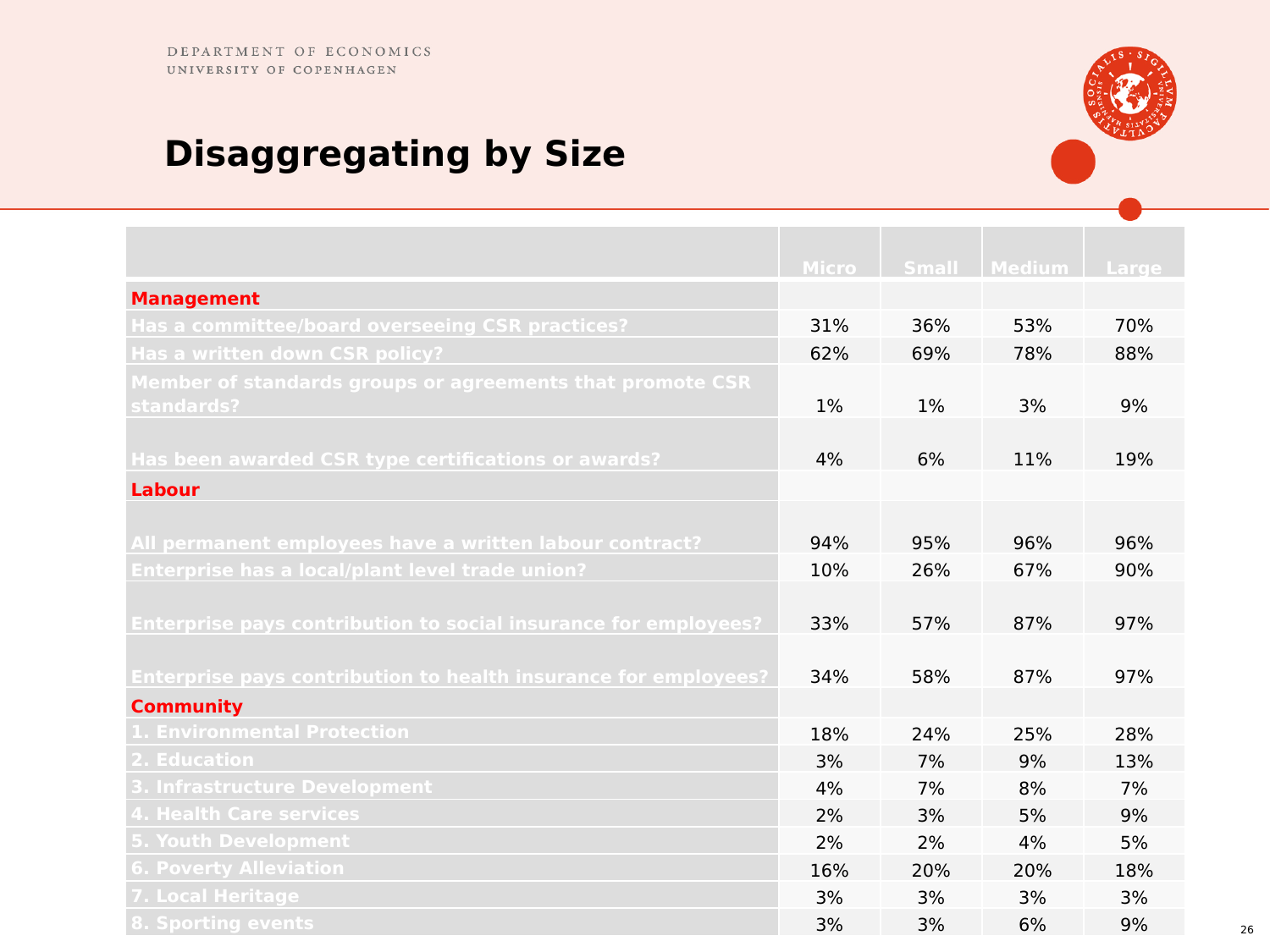

# Disaggregating by Size
|  | Micro | Small | Medium | Large |
| --- | --- | --- | --- | --- |
| Management |  |  |  |  |
| Has a committee/board overseeing CSR practices? | 31% | 36% | 53% | 70% |
| Has a written down CSR policy? | 62% | 69% | 78% | 88% |
| Member of standards groups or agreements that promote CSR standards? | 1% | 1% | 3% | 9% |
| Has been awarded CSR type certifications or awards? | 4% | 6% | 11% | 19% |
| Labour |  |  |  |  |
| All permanent employees have a written labour contract? | 94% | 95% | 96% | 96% |
| Enterprise has a local/plant level trade union? | 10% | 26% | 67% | 90% |
| Enterprise pays contribution to social insurance for employees? | 33% | 57% | 87% | 97% |
| Enterprise pays contribution to health insurance for employees? | 34% | 58% | 87% | 97% |
| Community |  |  |  |  |
| 1. Environmental Protection | 18% | 24% | 25% | 28% |
| 2. Education | 3% | 7% | 9% | 13% |
| 3. Infrastructure Development | 4% | 7% | 8% | 7% |
| 4. Health Care services | 2% | 3% | 5% | 9% |
| 5. Youth Development | 2% | 2% | 4% | 5% |
| 6. Poverty Alleviation | 16% | 20% | 20% | 18% |
| 7. Local Heritage | 3% | 3% | 3% | 3% |
| 8. Sporting events | 3% | 3% | 6% | 9% |
26